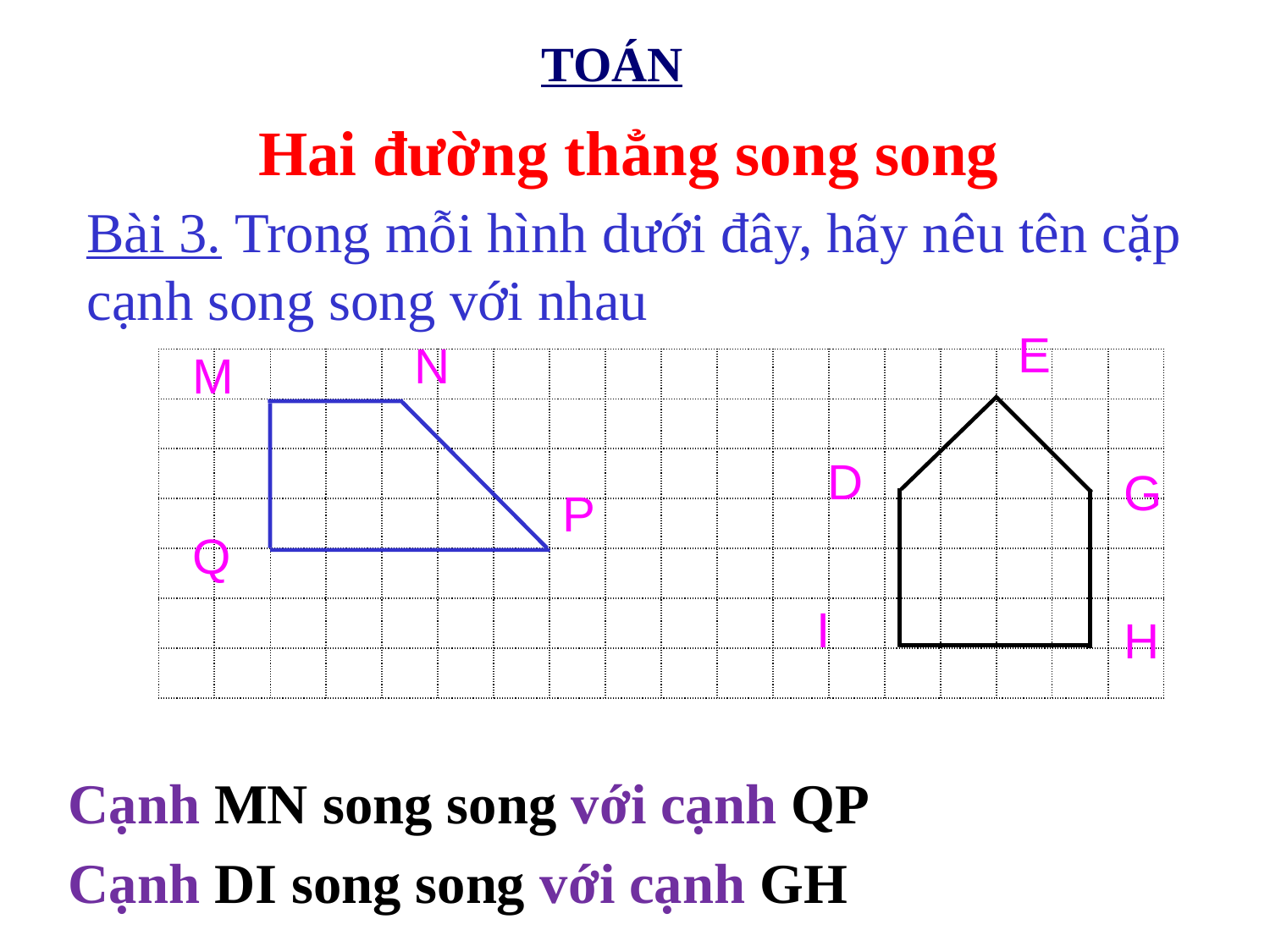

TOÁN
Hai đường thẳng song song
Bài 3. Trong mỗi hình dưới đây, hãy nêu tên cặp cạnh song song với nhau
E
N
M
|  |  |  |  |  |  |  |  |  |  |  |  |  |  |  |  |  |  |
| --- | --- | --- | --- | --- | --- | --- | --- | --- | --- | --- | --- | --- | --- | --- | --- | --- | --- |
|  |  |  |  |  |  |  |  |  |  |  |  |  |  |  |  |  |  |
|  |  |  |  |  |  |  |  |  |  |  |  |  |  |  |  |  |  |
|  |  |  |  |  |  |  |  |  |  |  |  |  |  |  |  |  |  |
|  |  |  |  |  |  |  |  |  |  |  |  |  |  |  |  |  |  |
|  |  |  |  |  |  |  |  |  |  |  |  |  |  |  |  |  |  |
|  |  |  |  |  |  |  |  |  |  |  |  |  |  |  |  |  |  |

D
G
P

Q

I
H

Cạnh MN song song với cạnh QP
Cạnh DI song song với cạnh GH